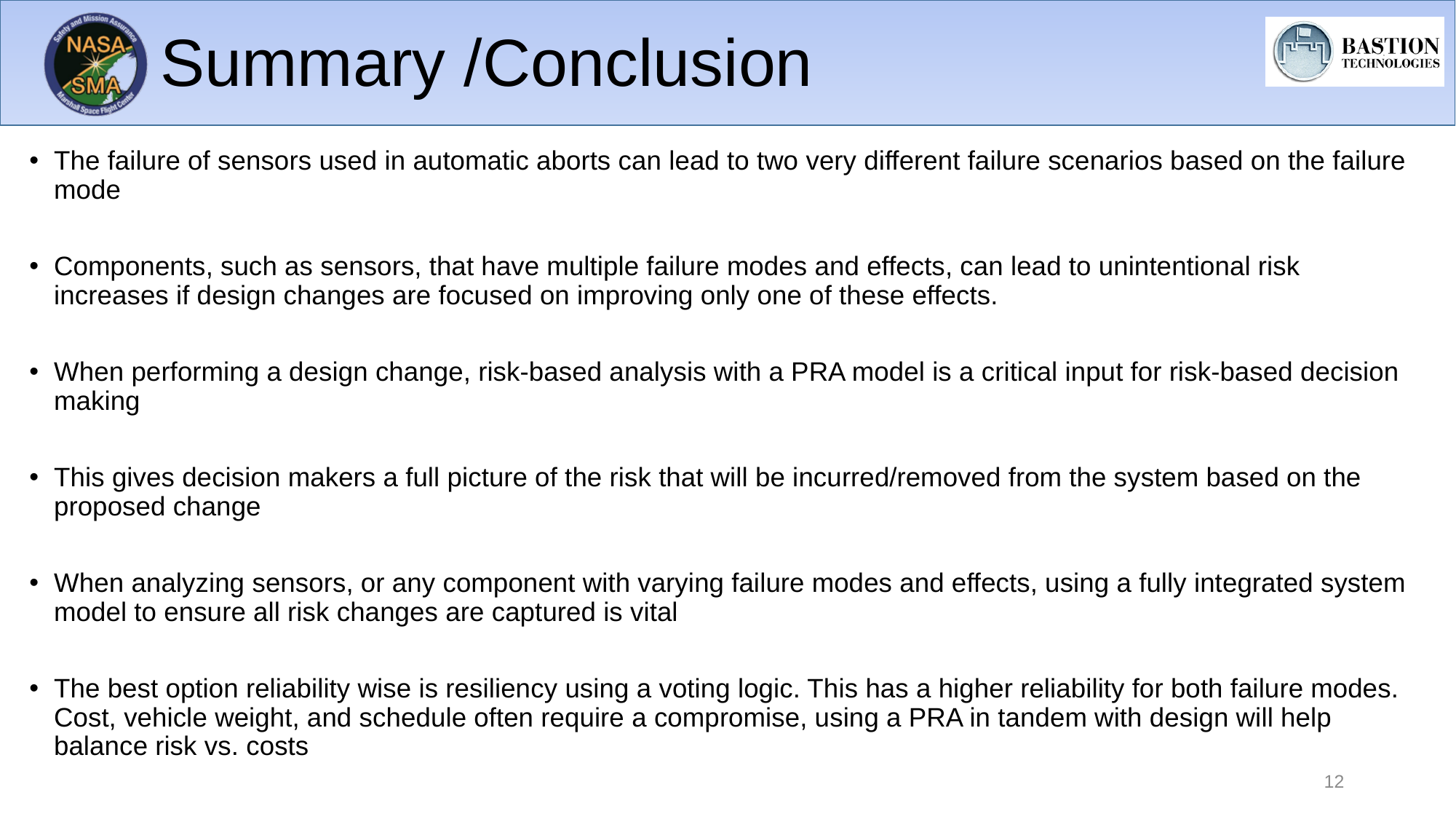

# Summary /Conclusion
The failure of sensors used in automatic aborts can lead to two very different failure scenarios based on the failure mode

Components, such as sensors, that have multiple failure modes and effects, can lead to unintentional risk increases if design changes are focused on improving only one of these effects.

When performing a design change, risk-based analysis with a PRA model is a critical input for risk-based decision making

This gives decision makers a full picture of the risk that will be incurred/removed from the system based on the proposed change

When analyzing sensors, or any component with varying failure modes and effects, using a fully integrated system model to ensure all risk changes are captured is vital

The best option reliability wise is resiliency using a voting logic. This has a higher reliability for both failure modes. Cost, vehicle weight, and schedule often require a compromise, using a PRA in tandem with design will help balance risk vs. costs

12